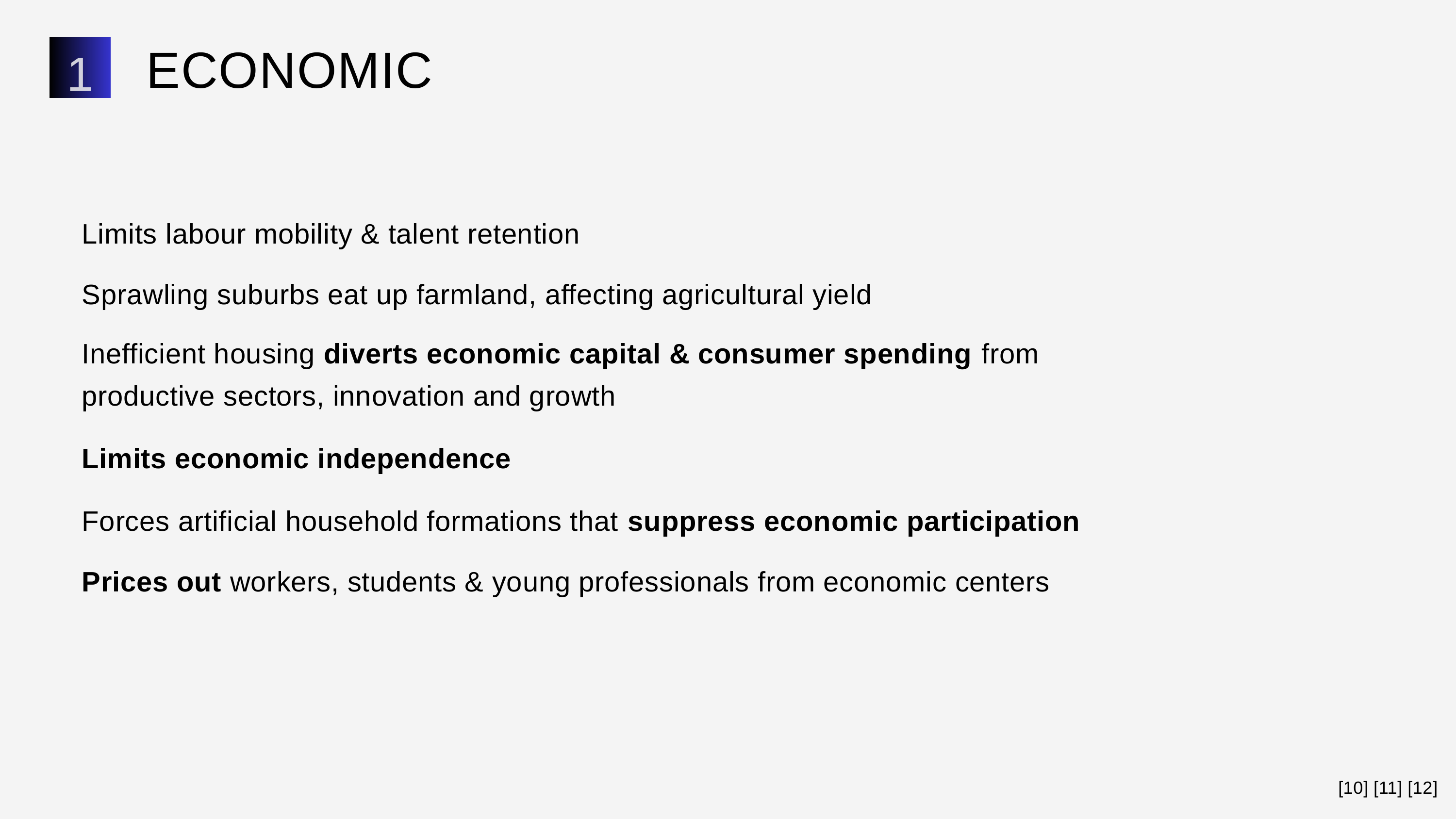

1
ECONOMIC
Limits labour mobility & talent retention
Sprawling suburbs eat up farmland, affecting agricultural yield
Inefficient housing diverts economic capital & consumer spending from productive sectors, innovation and growth
Limits economic independence
Forces artificial household formations that suppress economic participation
Prices out workers, students & young professionals from economic centers
[10] [11] [12]